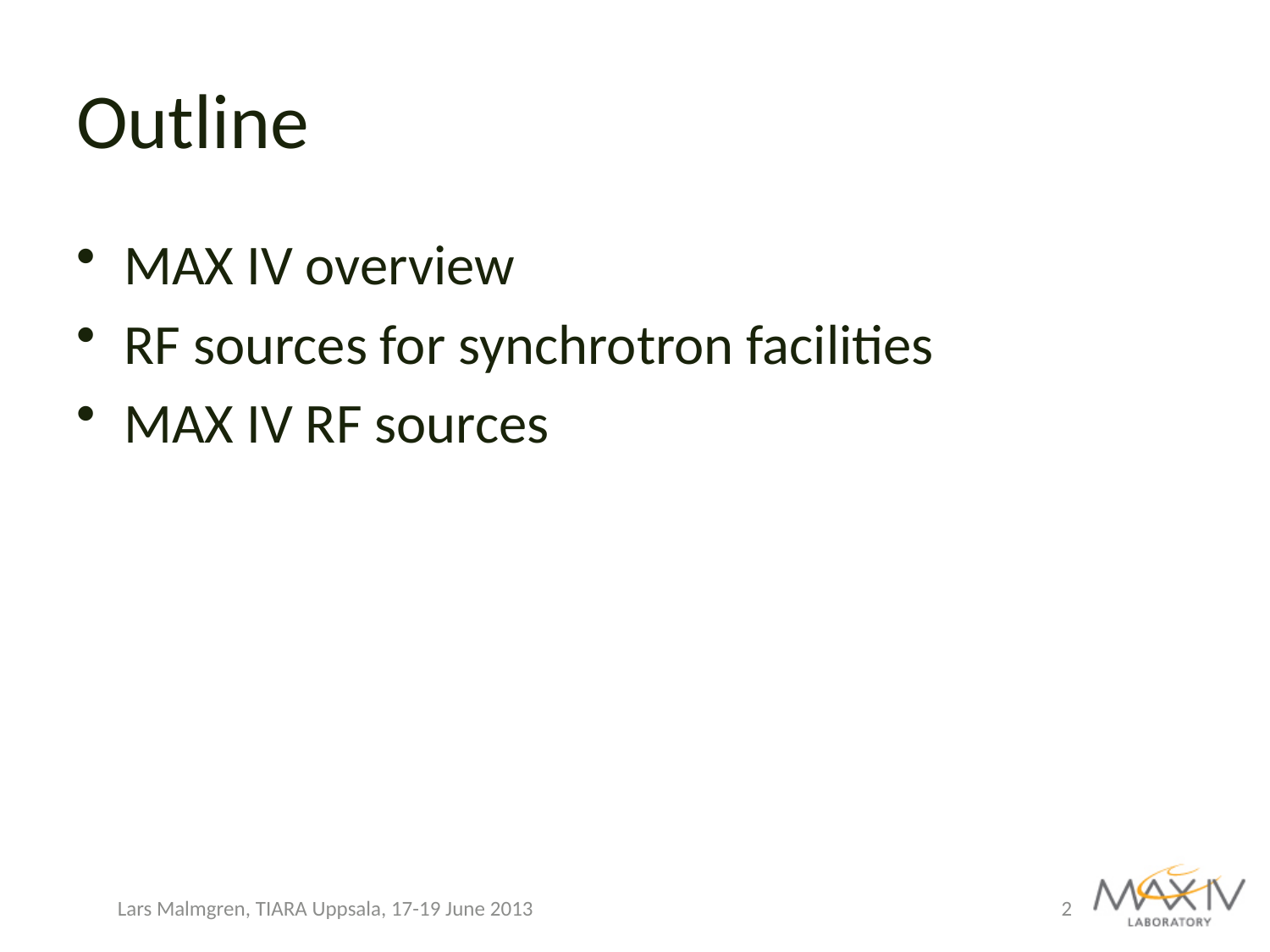

# Outline
MAX IV overview
RF sources for synchrotron facilities
MAX IV RF sources

Lars Malmgren, TIARA Uppsala, 17-19 June 2013
2